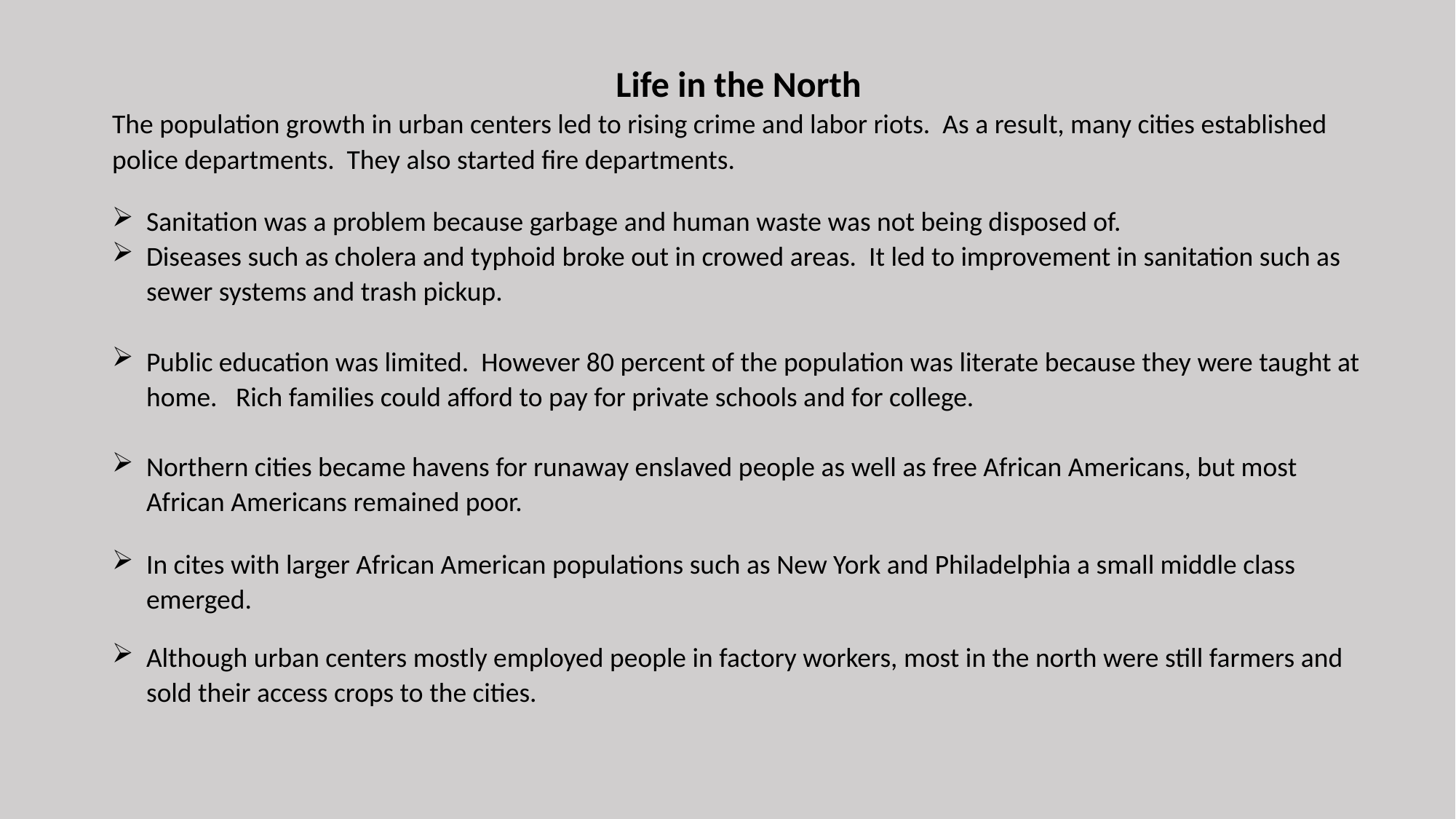

Life in the North
The population growth in urban centers led to rising crime and labor riots.  As a result, many cities established police departments.  They also started fire departments.

Sanitation was a problem because garbage and human waste was not being disposed of.
Diseases such as cholera and typhoid broke out in crowed areas.  It led to improvement in sanitation such as sewer systems and trash pickup.

Public education was limited.  However 80 percent of the population was literate because they were taught at home.   Rich families could afford to pay for private schools and for college.

Northern cities became havens for runaway enslaved people as well as free African Americans, but most African Americans remained poor.

In cites with larger African American populations such as New York and Philadelphia a small middle class emerged.

Although urban centers mostly employed people in factory workers, most in the north were still farmers and sold their access crops to the cities.